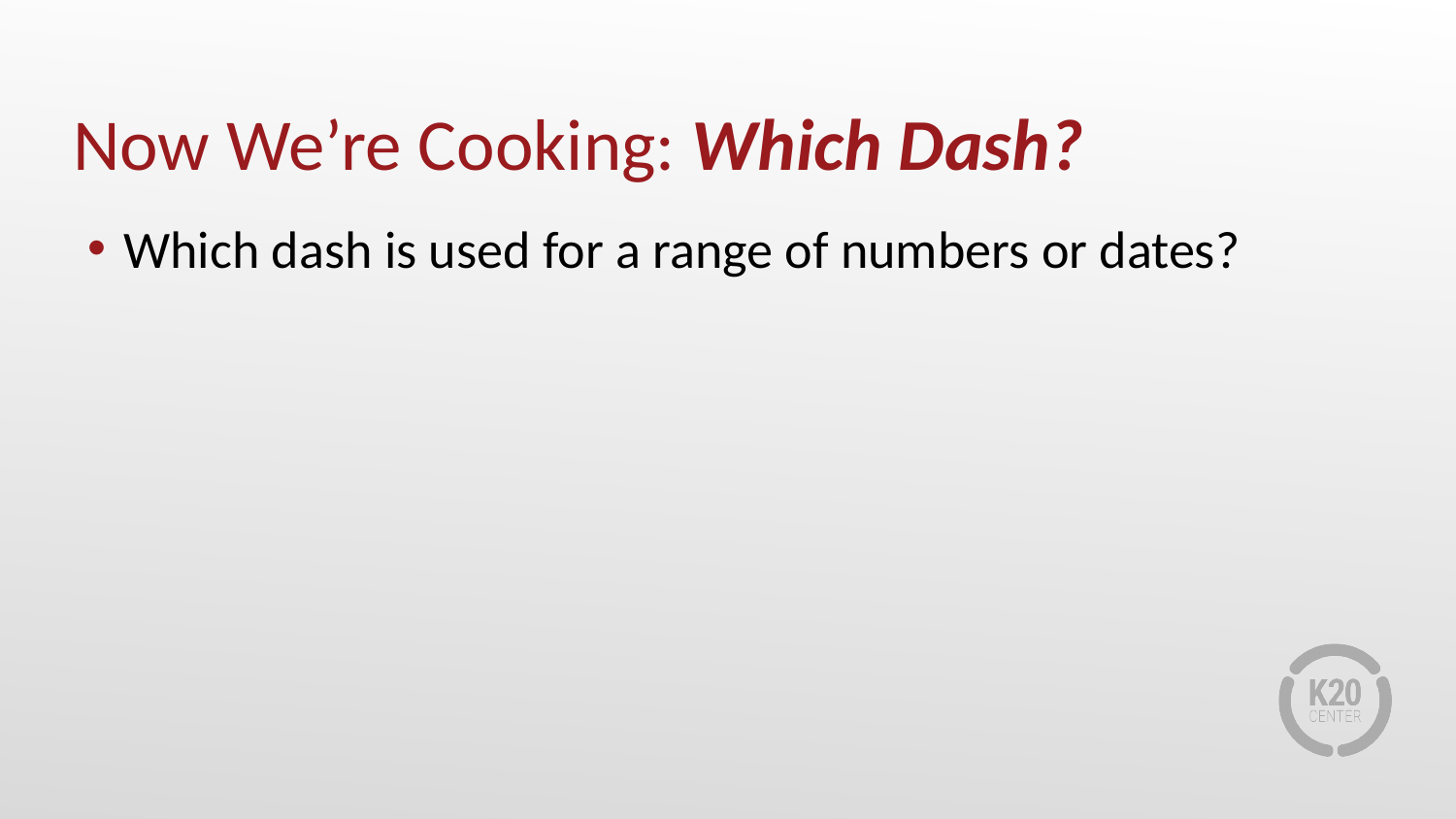

# Now We’re Cooking: Which Dash?
Which dash is used for a range of numbers or dates?